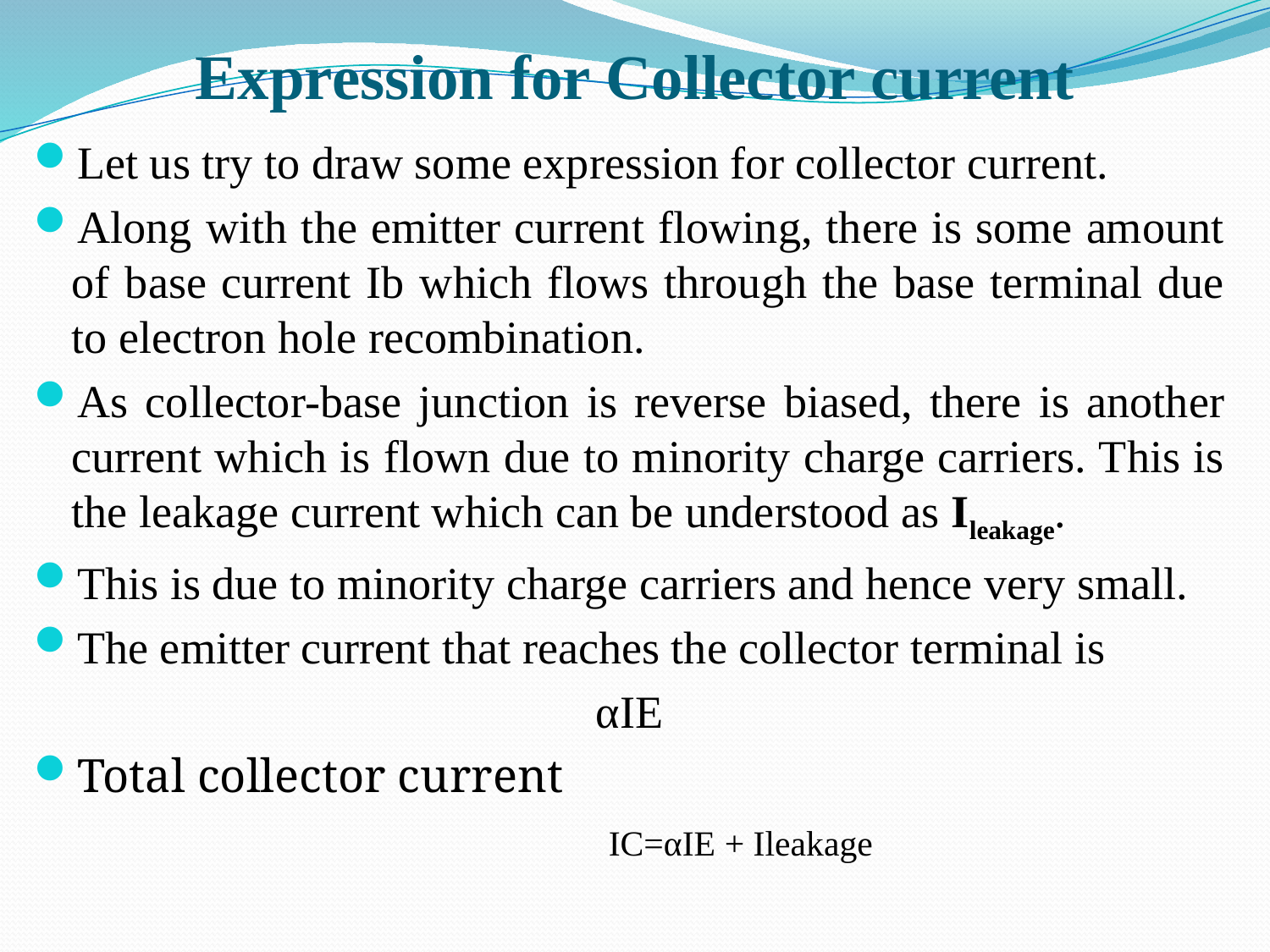

# Expression for Collector current
Let us try to draw some expression for collector current.
Along with the emitter current flowing, there is some amount of base current Ib which flows through the base terminal due to electron hole recombination.
As collector-base junction is reverse biased, there is another current which is flown due to minority charge carriers. This is the leakage current which can be understood as Ileakage.
This is due to minority charge carriers and hence very small.
The emitter current that reaches the collector terminal is
αIE
Total collector current
IC=αIE + Ileakage